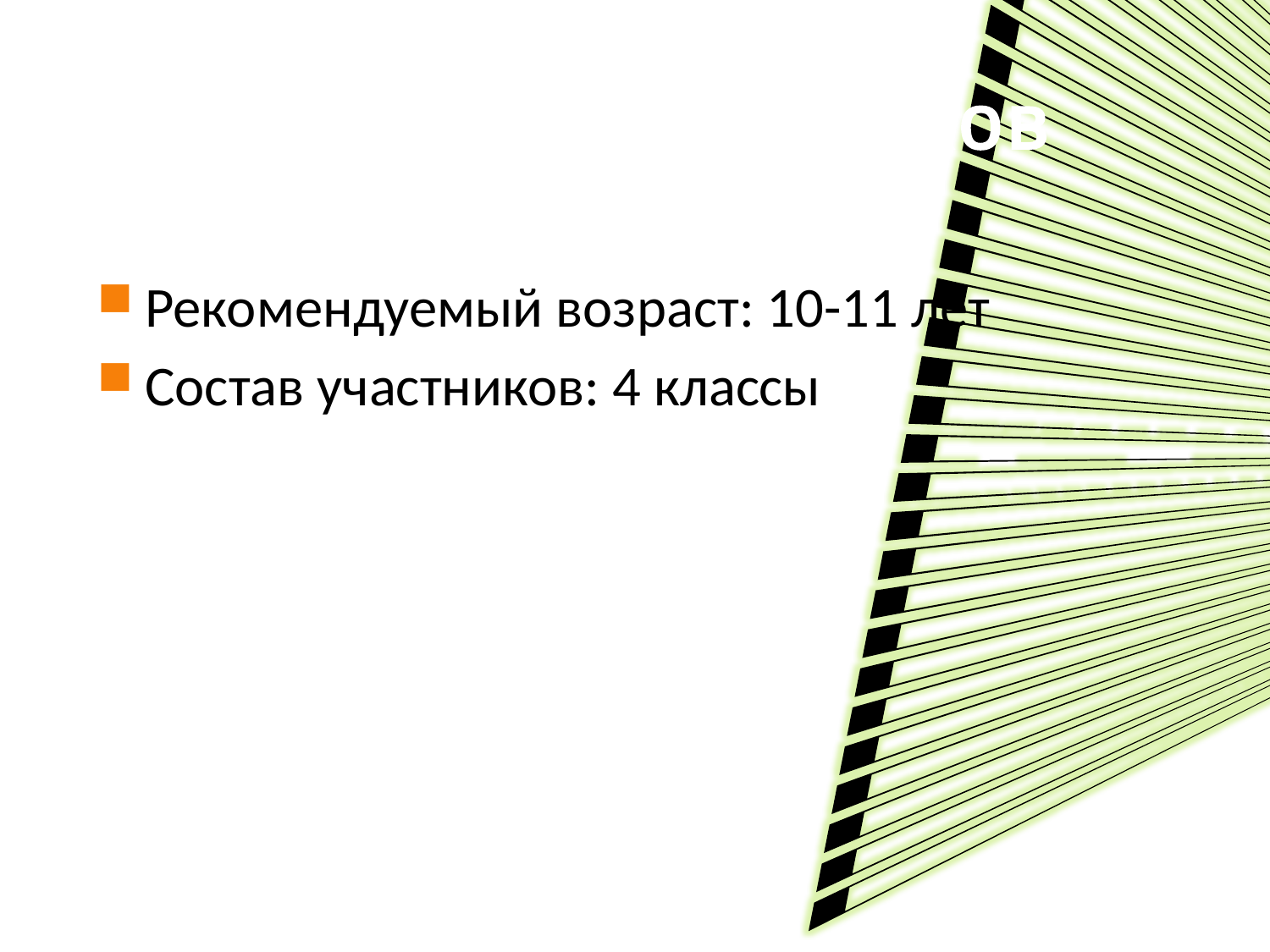

# Возраст участников
Рекомендуемый возраст: 10-11 лет
Состав участников: 4 классы